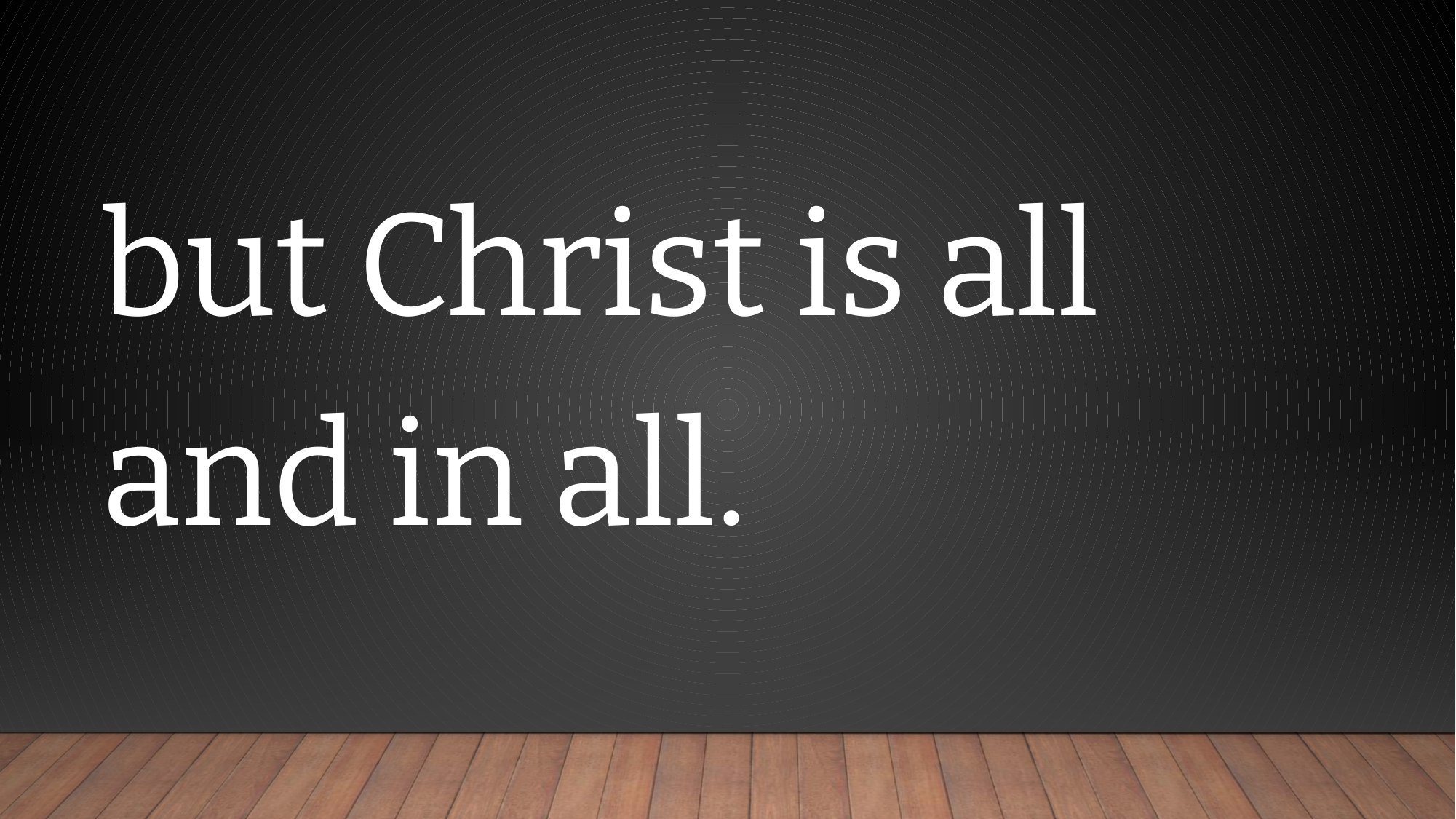

#
but Christ is all and in all.